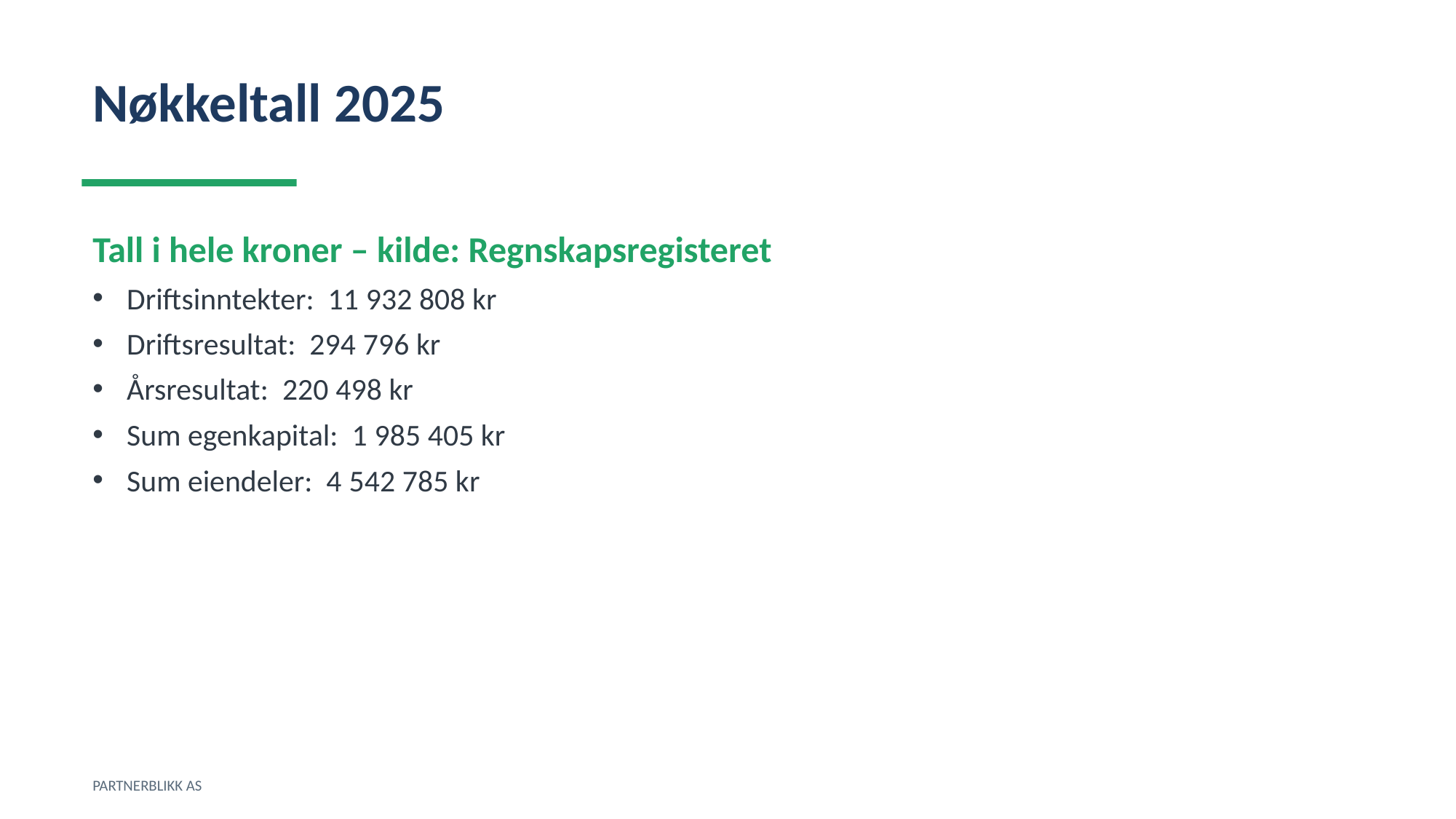

Nøkkeltall 2025

Tall i hele kroner – kilde: Regnskapsregisteret
Driftsinntekter:  11 932 808 kr
Driftsresultat:  294 796 kr
Årsresultat:  220 498 kr
Sum egenkapital:  1 985 405 kr
Sum eiendeler:  4 542 785 kr
PARTNERBLIKK AS